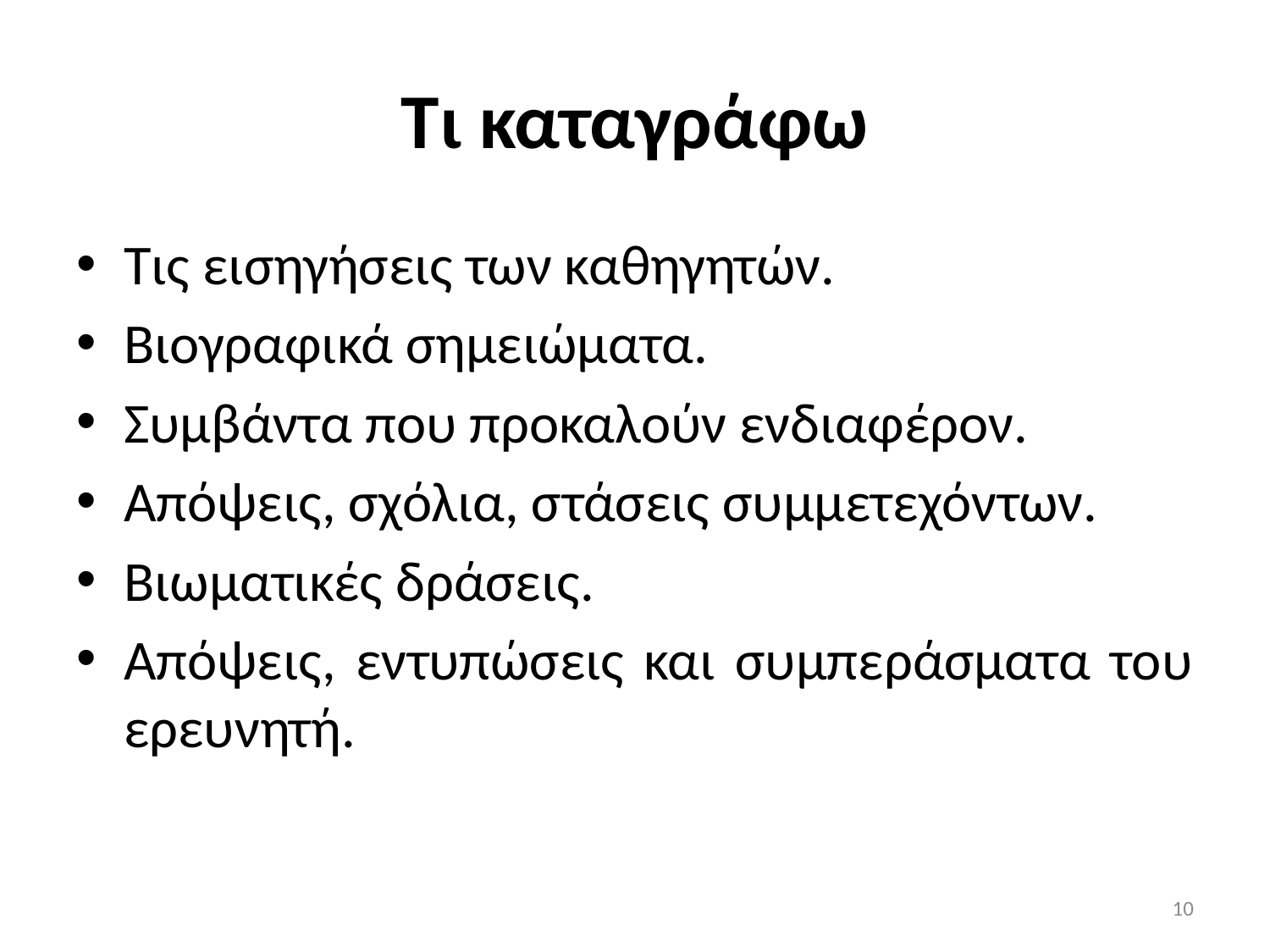

# Τι καταγράφω
Τις εισηγήσεις των καθηγητών.
Βιογραφικά σημειώματα.
Συμβάντα που προκαλούν ενδιαφέρον.
Απόψεις, σχόλια, στάσεις συμμετεχόντων.
Βιωματικές δράσεις.
Απόψεις, εντυπώσεις και συμπεράσματα του ερευνητή.
10